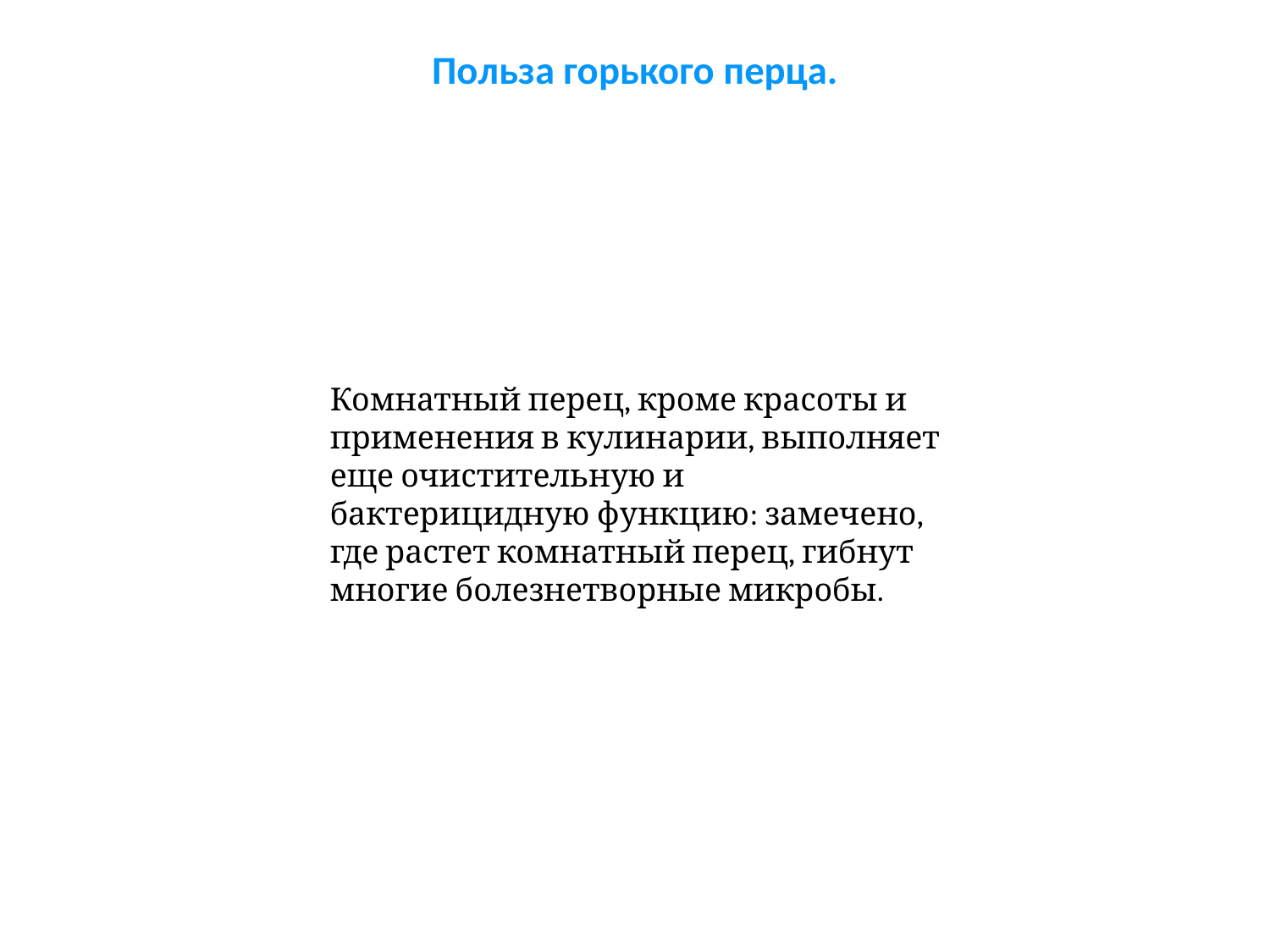

# Польза горького перца.

Комнатный перец, кроме красоты и применения в кулинарии, выполняет еще очистительную и бактерицидную функцию: замечено, где растет комнатный перец, гибнут многие болезнетворные микробы.